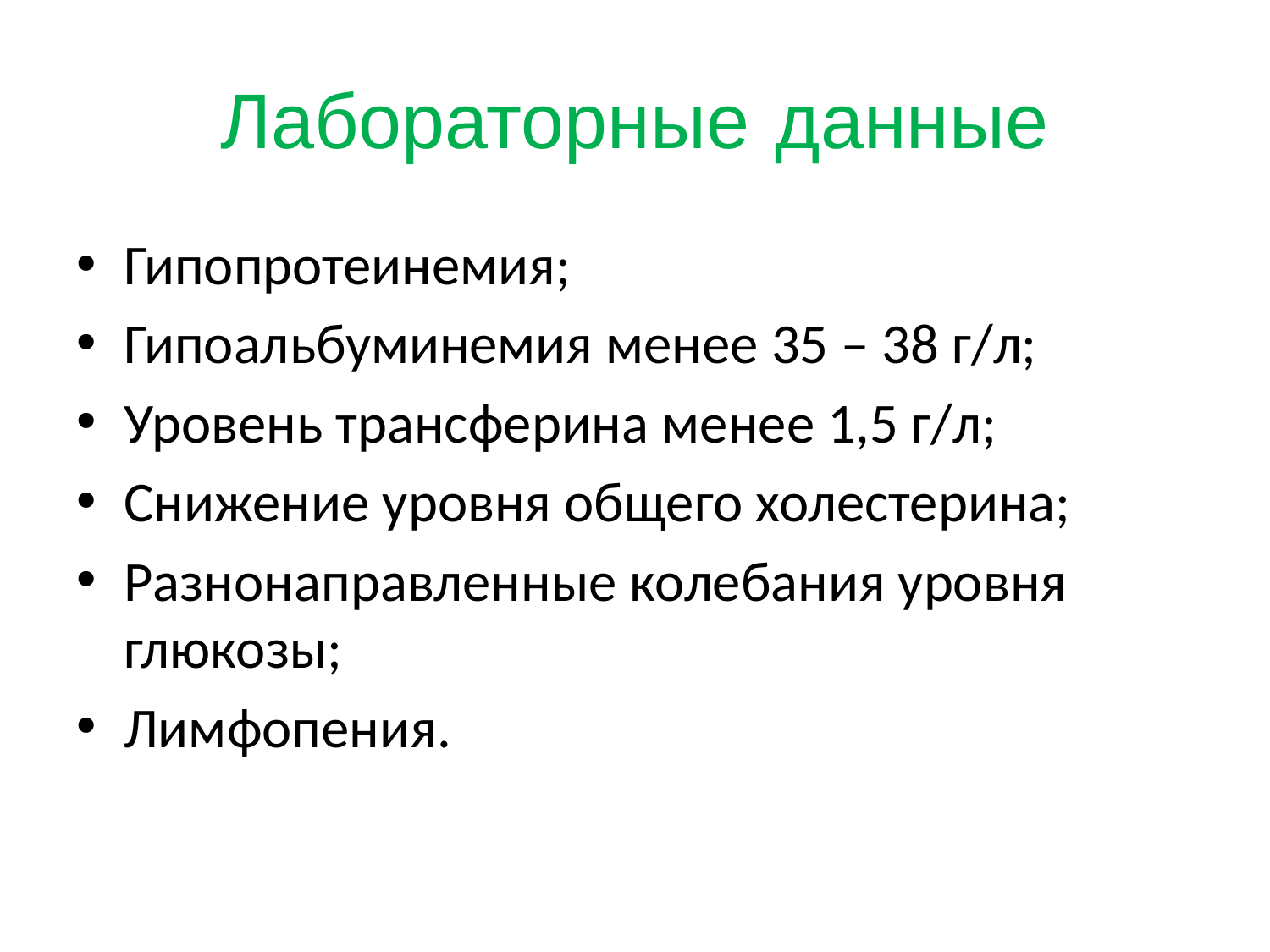

# Лабораторные данные
Гипопротеинемия;
Гипоальбуминемия менее 35 – 38 г/л;
Уровень трансферина менее 1,5 г/л;
Снижение уровня общего холестерина;
Разнонаправленные колебания уровня глюкозы;
Лимфопения.